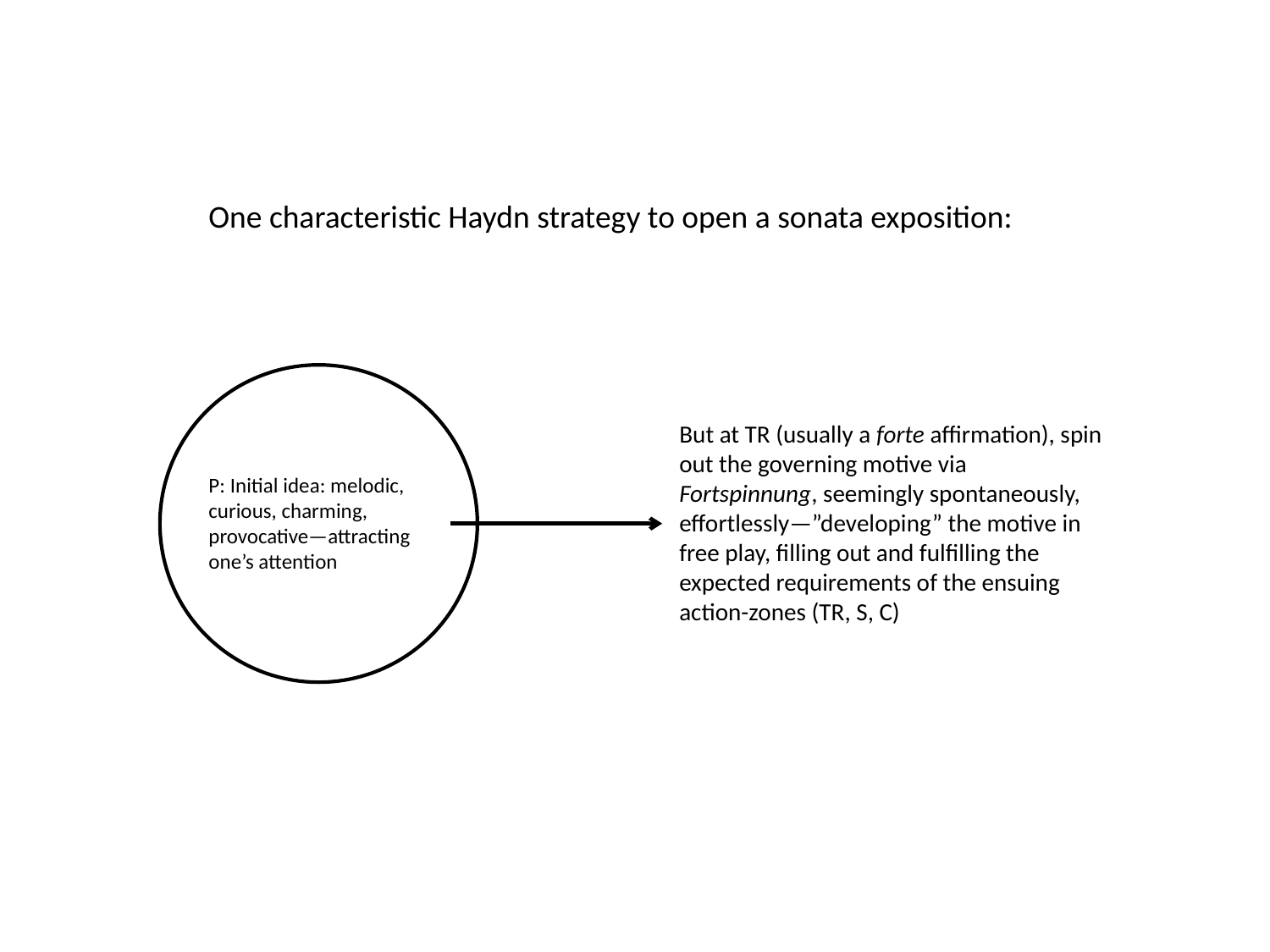

One characteristic Haydn strategy to open a sonata exposition:

But at TR (usually a forte affirmation), spin out the governing motive via Fortspinnung, seemingly spontaneously, effortlessly—”developing” the motive in free play, filling out and fulfilling the expected requirements of the ensuing action-zones (TR, S, C)
P: Initial idea: melodic,
curious, charming,
provocative—attracting one’s attention